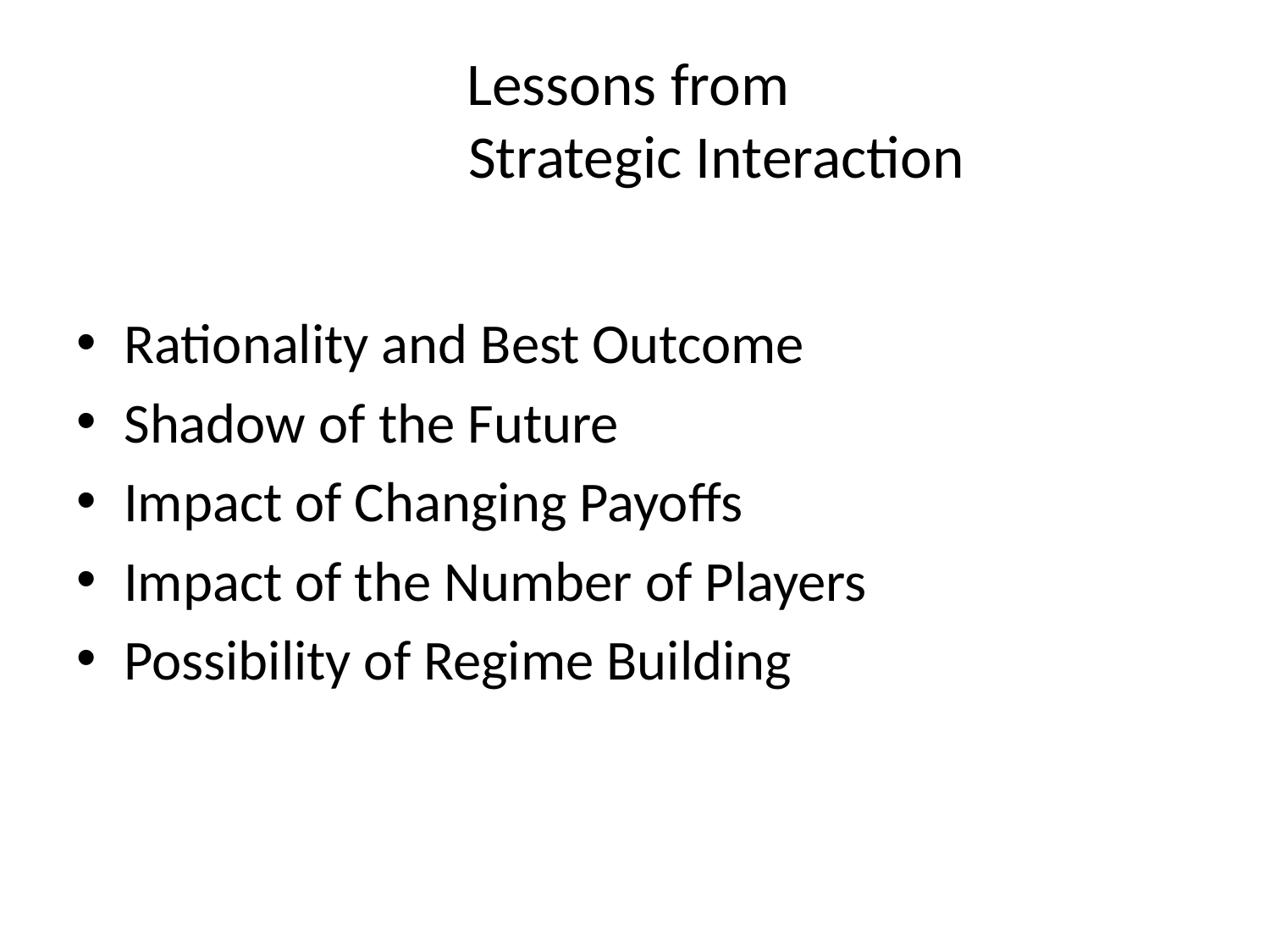

# Lessons from Strategic Interaction

Rationality and Best Outcome
Shadow of the Future
Impact of Changing Payoffs
Impact of the Number of Players
Possibility of Regime Building